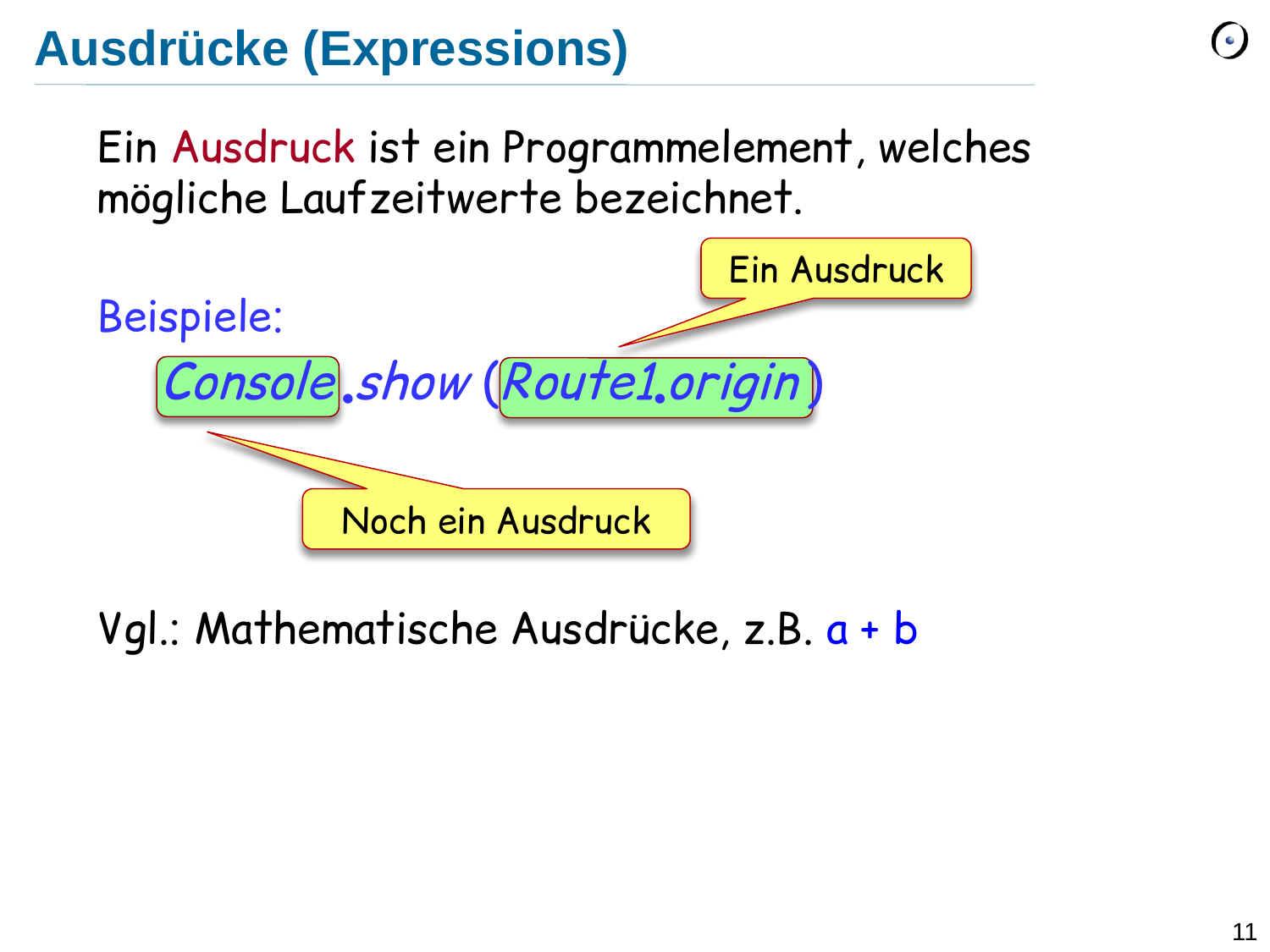

# Ausdrücke (Expressions)
Ein Ausdruck ist ein Programmelement, welches mögliche Laufzeitwerte bezeichnet.

Beispiele:
Console •show (Route1•origin )

Vgl.: Mathematische Ausdrücke, z.B. a + b

Ein Ausdruck

Noch ein Ausdruck